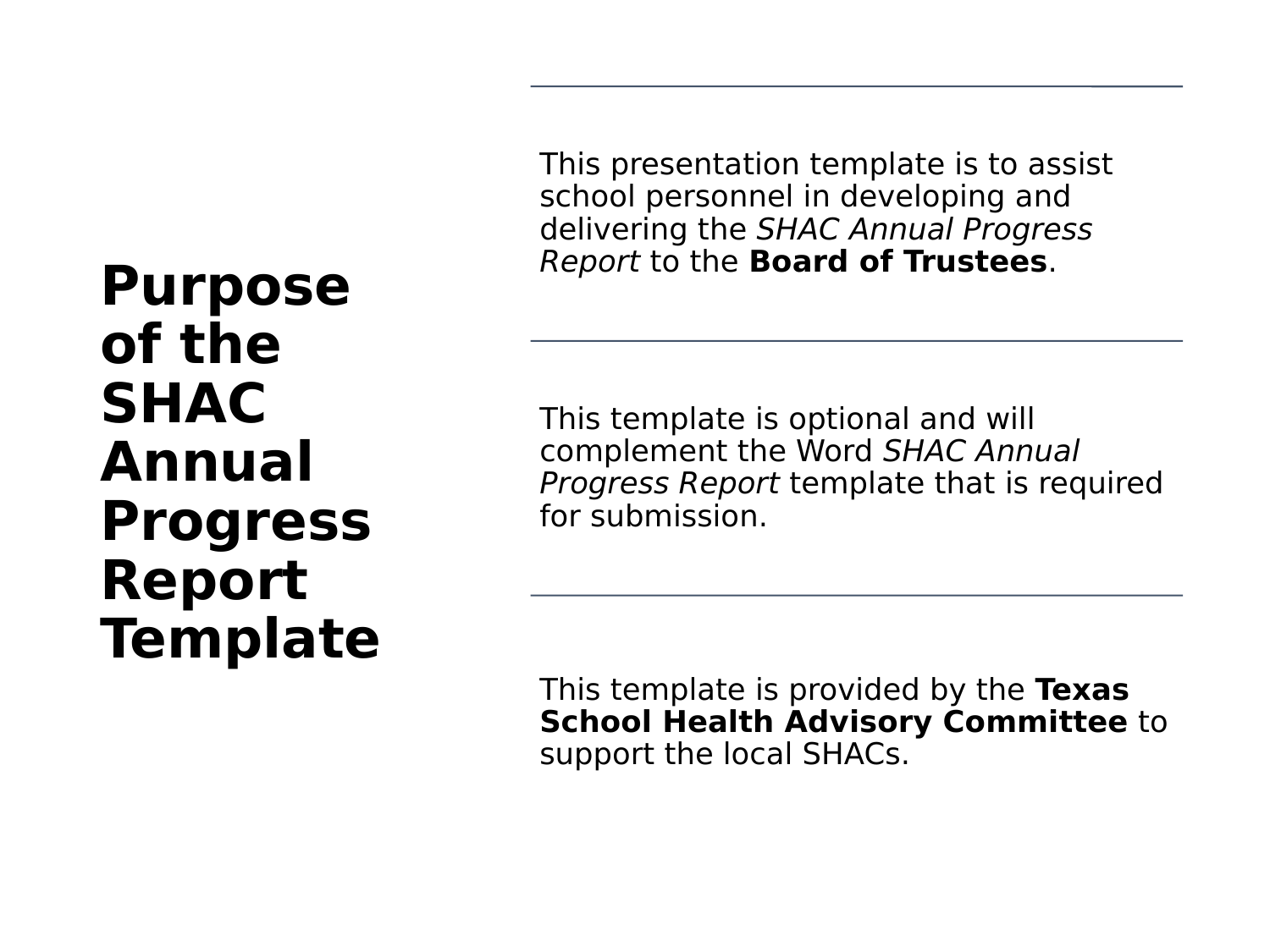

# Purpose of the SHAC Annual Progress Report Template
This presentation template is to assist school personnel in developing and delivering the SHAC Annual Progress Report to the Board of Trustees.
This template is optional and will complement the Word SHAC Annual Progress Report template that is required for submission.
This template is provided by the Texas School Health Advisory Committee to support the local SHACs.